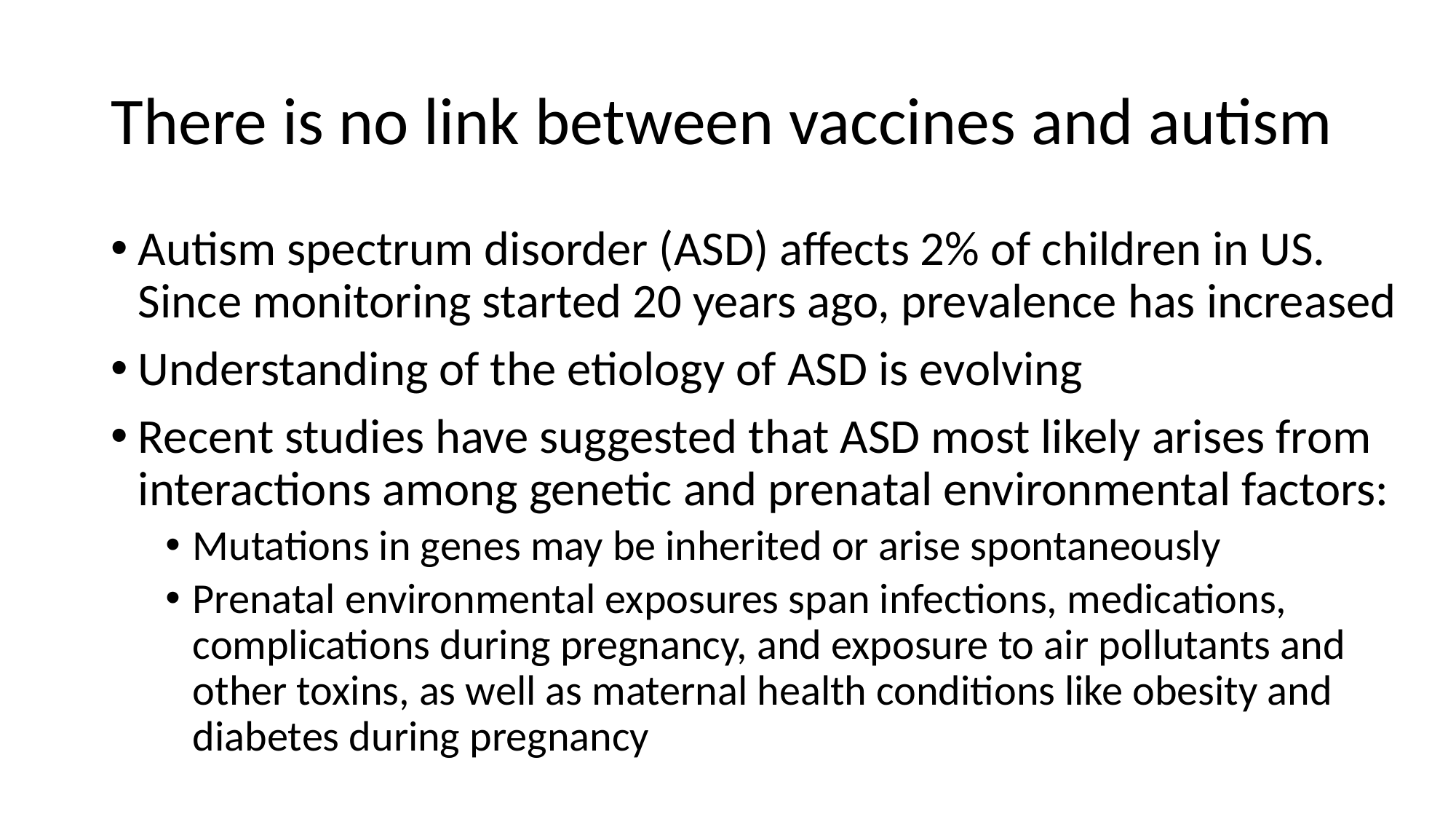

# There is no link between vaccines and autism
Autism spectrum disorder (ASD) affects 2% of children in US. Since monitoring started 20 years ago, prevalence has increased
Understanding of the etiology of ASD is evolving
Recent studies have suggested that ASD most likely arises from interactions among genetic and prenatal environmental factors:
Mutations in genes may be inherited or arise spontaneously
Prenatal environmental exposures span infections, medications, complications during pregnancy, and exposure to air pollutants and other toxins, as well as maternal health conditions like obesity and diabetes during pregnancy